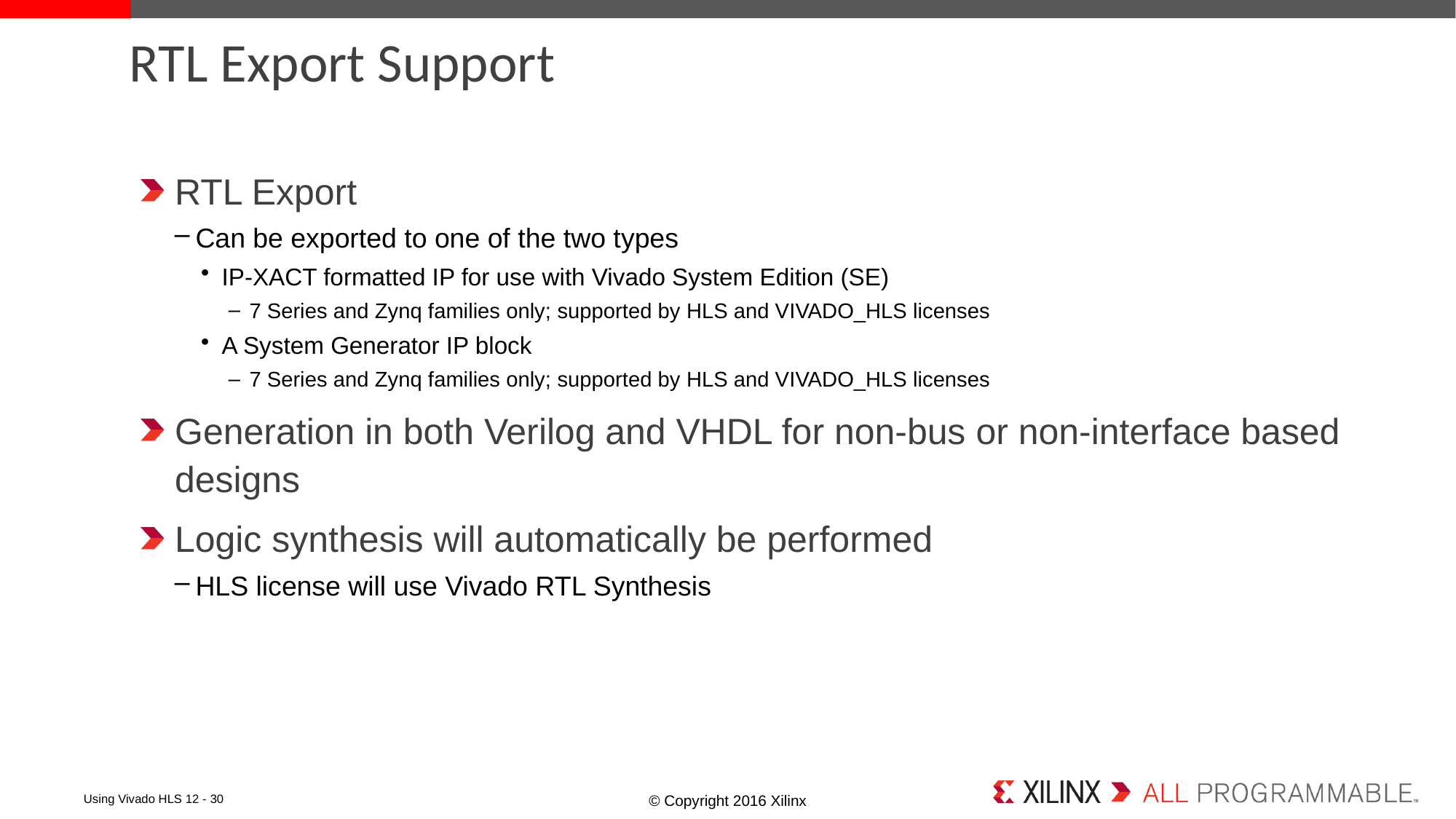

# RTL Export Support
RTL Export
Can be exported to one of the two types
IP-XACT formatted IP for use with Vivado System Edition (SE)
7 Series and Zynq families only; supported by HLS and VIVADO_HLS licenses
A System Generator IP block
7 Series and Zynq families only; supported by HLS and VIVADO_HLS licenses
Generation in both Verilog and VHDL for non-bus or non-interface based designs
Logic synthesis will automatically be performed
HLS license will use Vivado RTL Synthesis
12- 30
Using Vivado HLS 12 - 30
© Copyright 2016 Xilinx